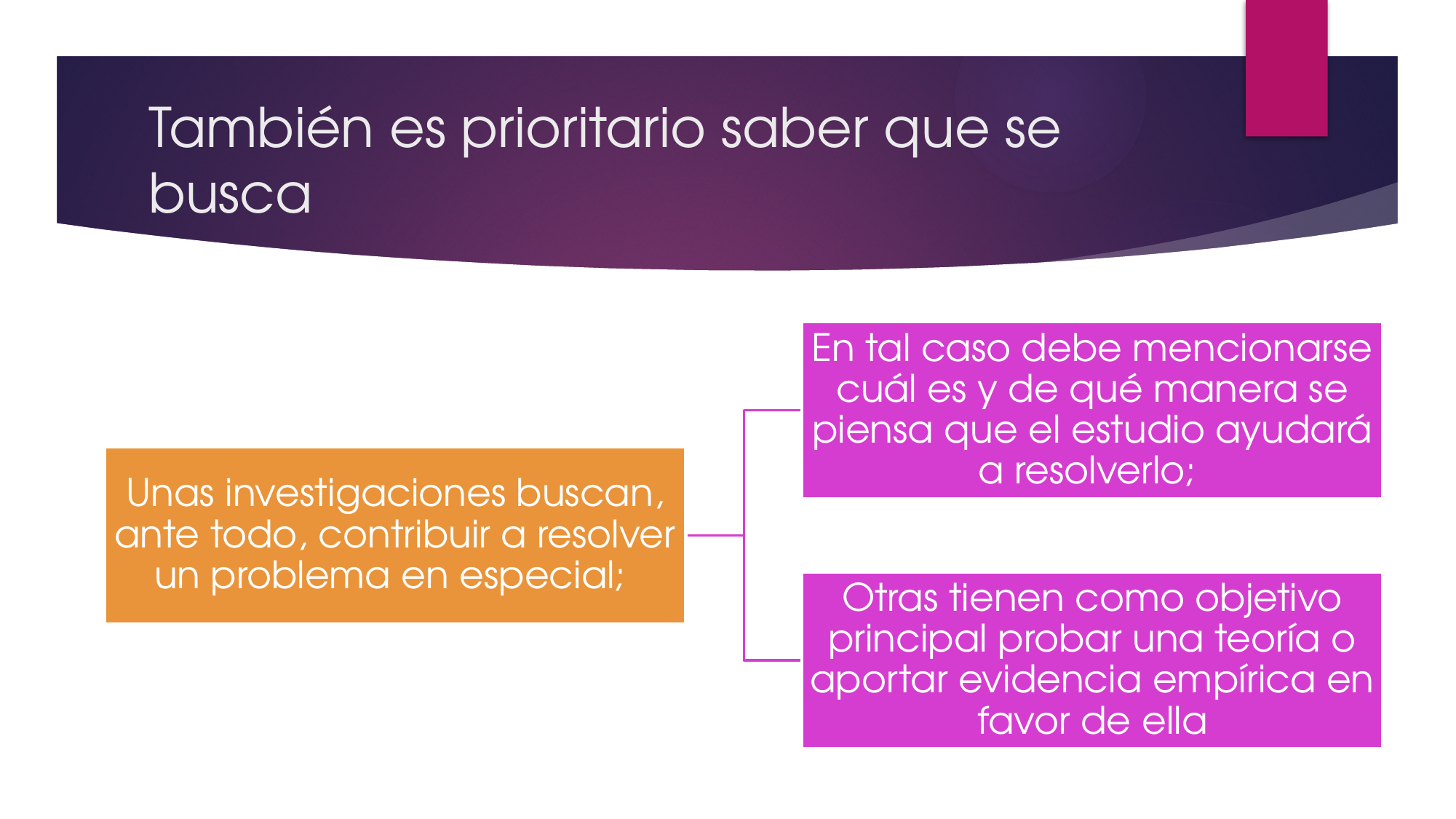

# También es prioritario saber que se busca
Unas investigaciones buscan, ante todo, contribuir a resolver un problema en especial;
En tal caso debe mencionarse cuál es y de qué manera se piensa que el estudio ayudará a resolverlo;
Otras tienen como objetivo principal probar una teoría o aportar evidencia empírica en favor de ella